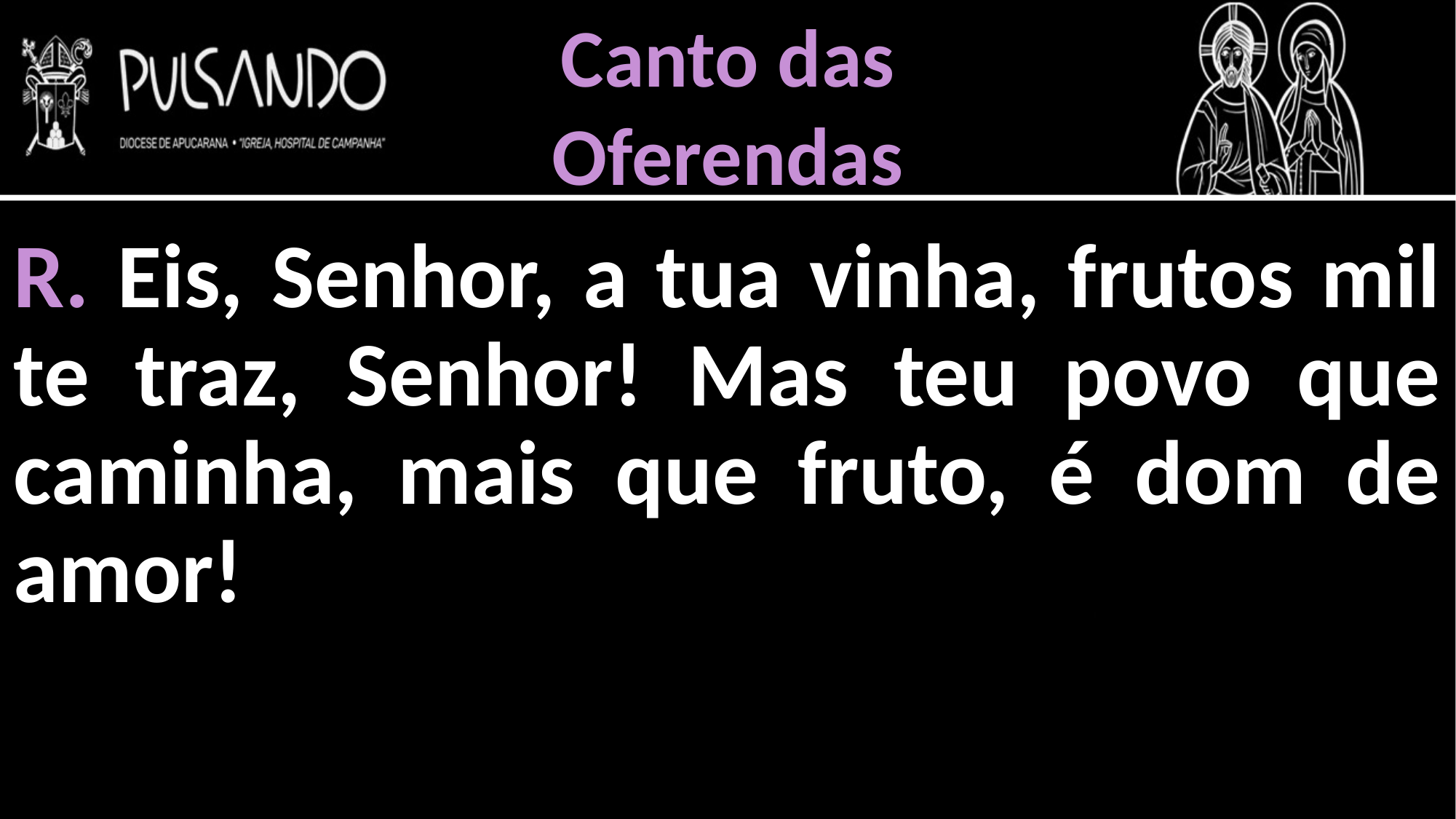

Canto das
Oferendas
R. Eis, Senhor, a tua vinha, frutos mil te traz, Senhor! Mas teu povo que caminha, mais que fruto, é dom de amor!